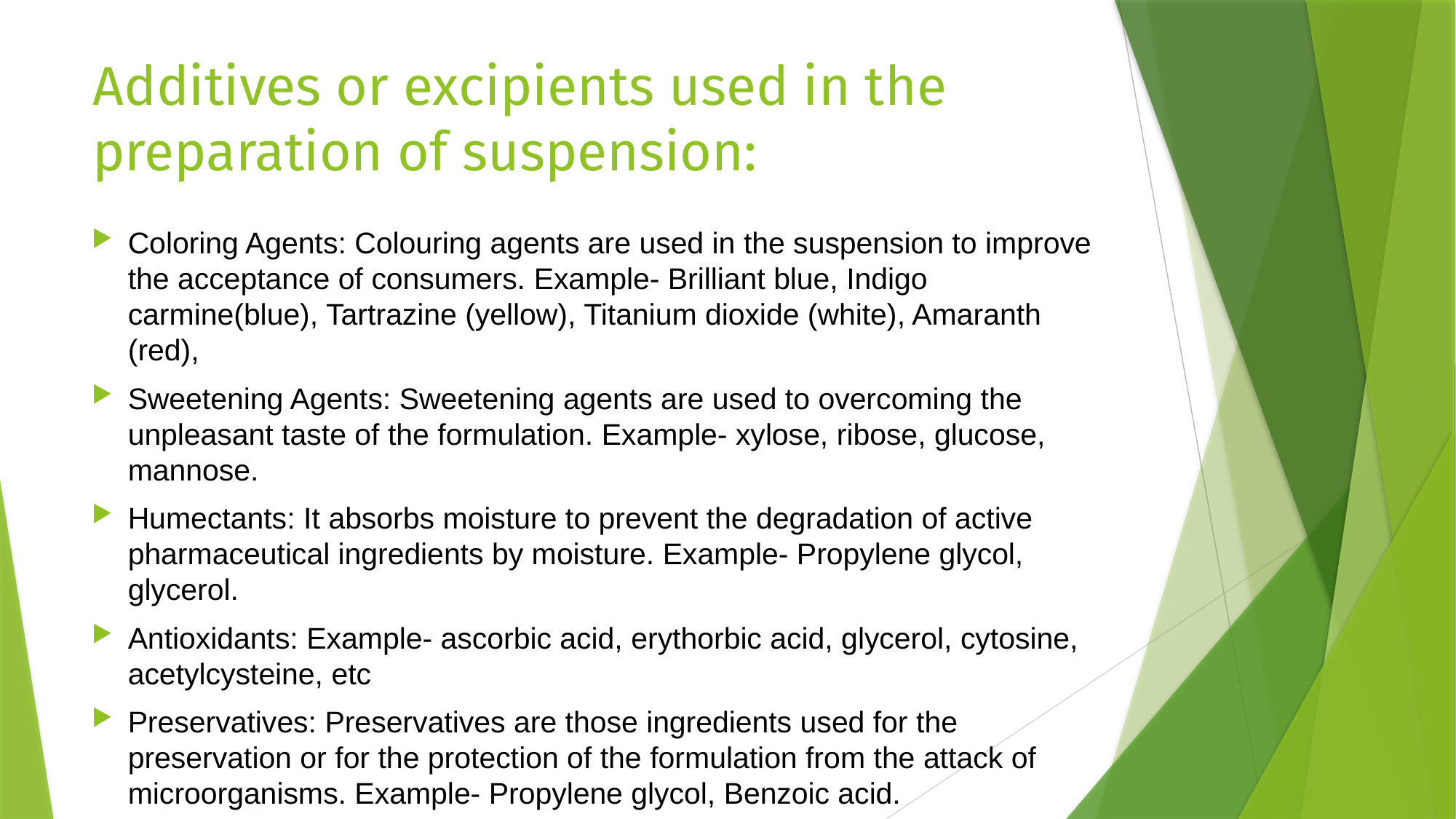

# Additives or excipients used in the preparation of suspension:
Coloring Agents: Colouring agents are used in the suspension to improve the acceptance of consumers. Example- Brilliant blue, Indigo carmine(blue), Tartrazine (yellow), Titanium dioxide (white), Amaranth (red),
Sweetening Agents: Sweetening agents are used to overcoming the unpleasant taste of the formulation. Example- xylose, ribose, glucose, mannose.
Humectants: It absorbs moisture to prevent the degradation of active pharmaceutical ingredients by moisture. Example- Propylene glycol, glycerol.
Antioxidants: Example- ascorbic acid, erythorbic acid, glycerol, cytosine, acetylcysteine, etc
Preservatives: Preservatives are those ingredients used for the preservation or for the protection of the formulation from the attack of microorganisms. Example- Propylene glycol, Benzoic acid.